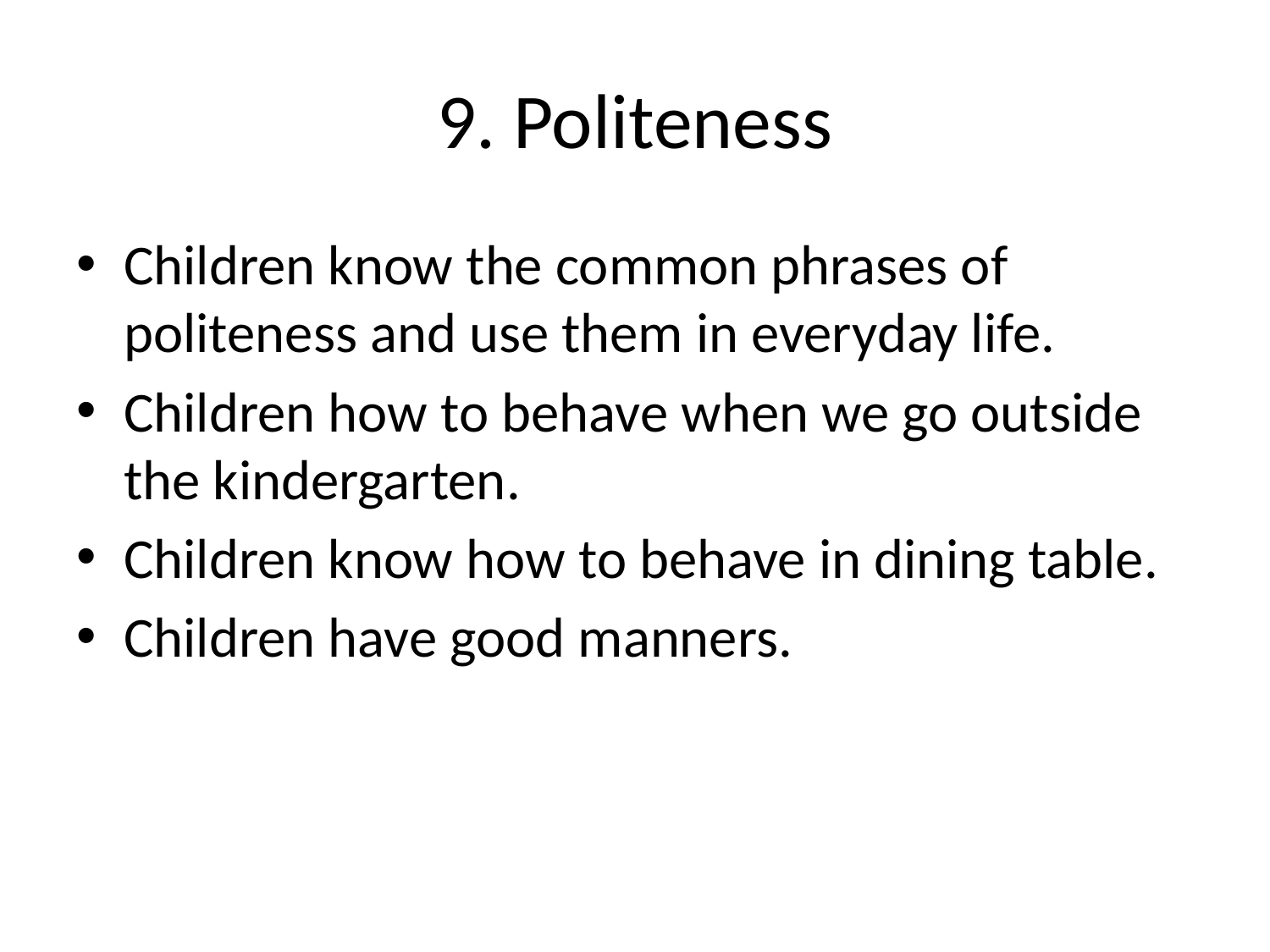

# 9. Politeness
Children know the common phrases of politeness and use them in everyday life.
Children how to behave when we go outside the kindergarten.
Children know how to behave in dining table.
Children have good manners.